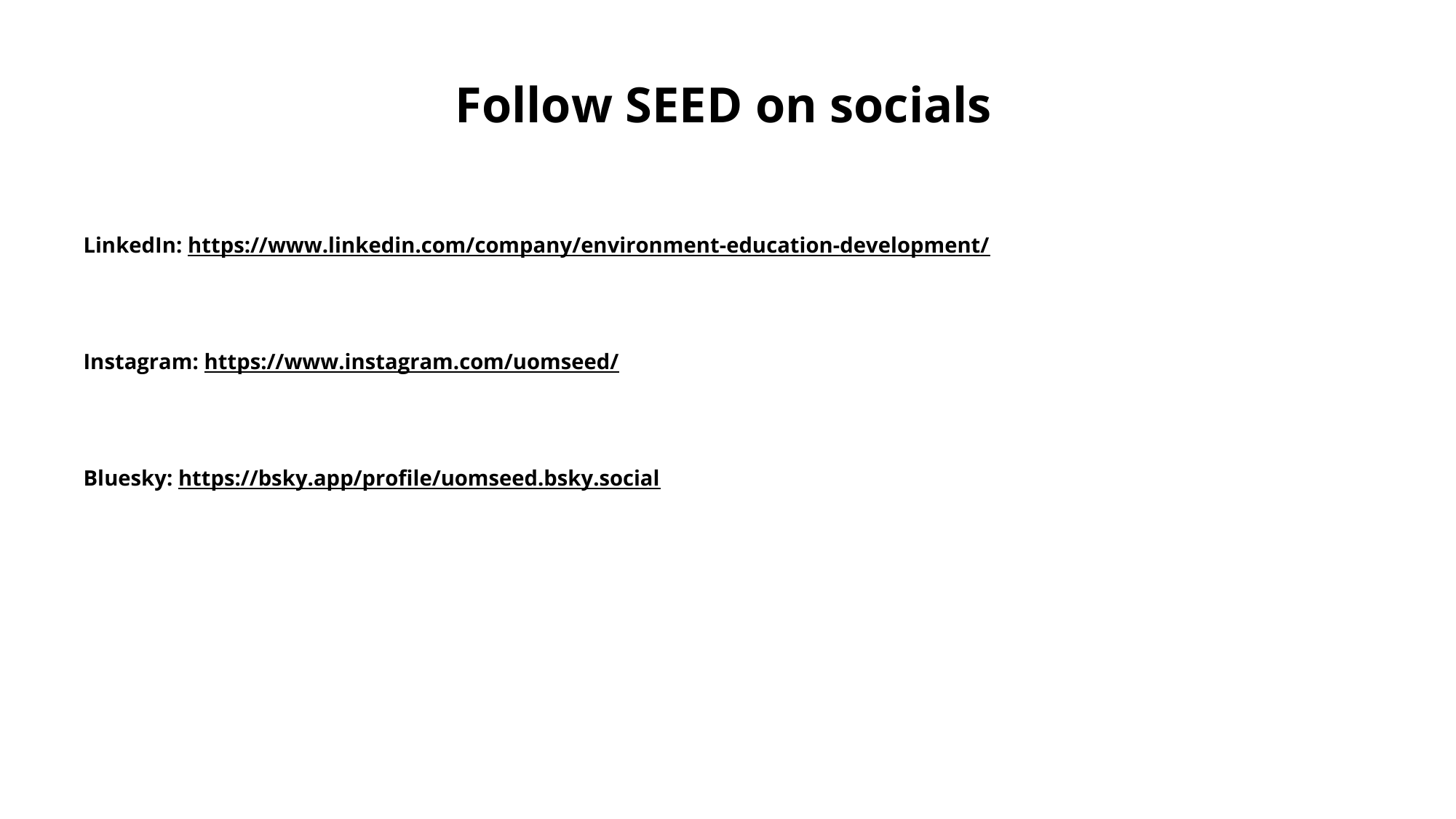

# Follow SEED on socials
LinkedIn: https://www.linkedin.com/company/environment-education-development/

Instagram: https://www.instagram.com/uomseed/

Bluesky: https://bsky.app/profile/uomseed.bsky.social